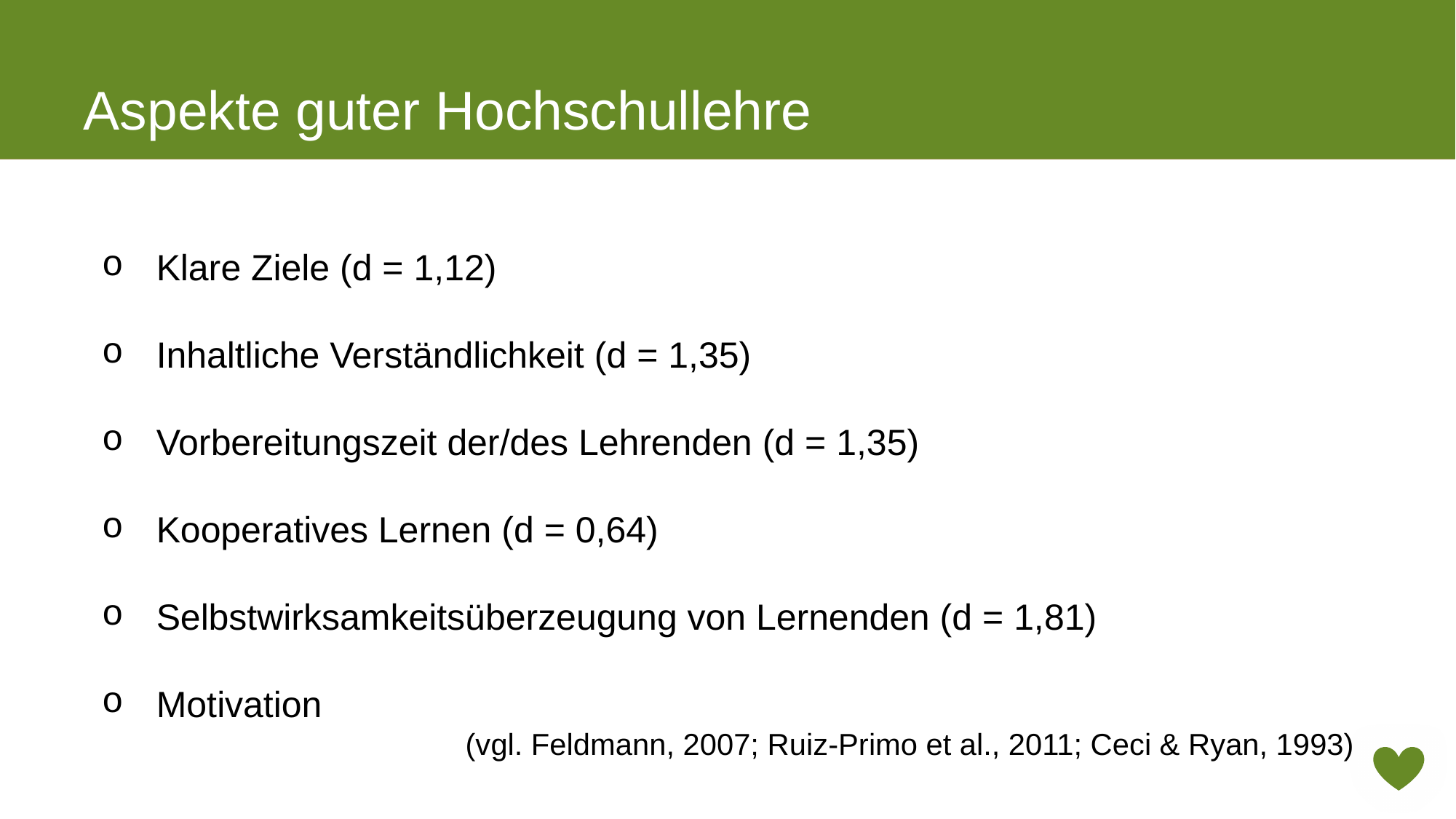

# Aspekte guter Hochschullehre

Klare Ziele (d = 1,12)

Inhaltliche Verständlichkeit (d = 1,35)

Vorbereitungszeit der/des Lehrenden (d = 1,35)

Kooperatives Lernen (d = 0,64)

Selbstwirksamkeitsüberzeugung von Lernenden (d = 1,81)

Motivation
(vgl. Feldmann, 2007; Ruiz-Primo et al., 2011; Ceci & Ryan, 1993)